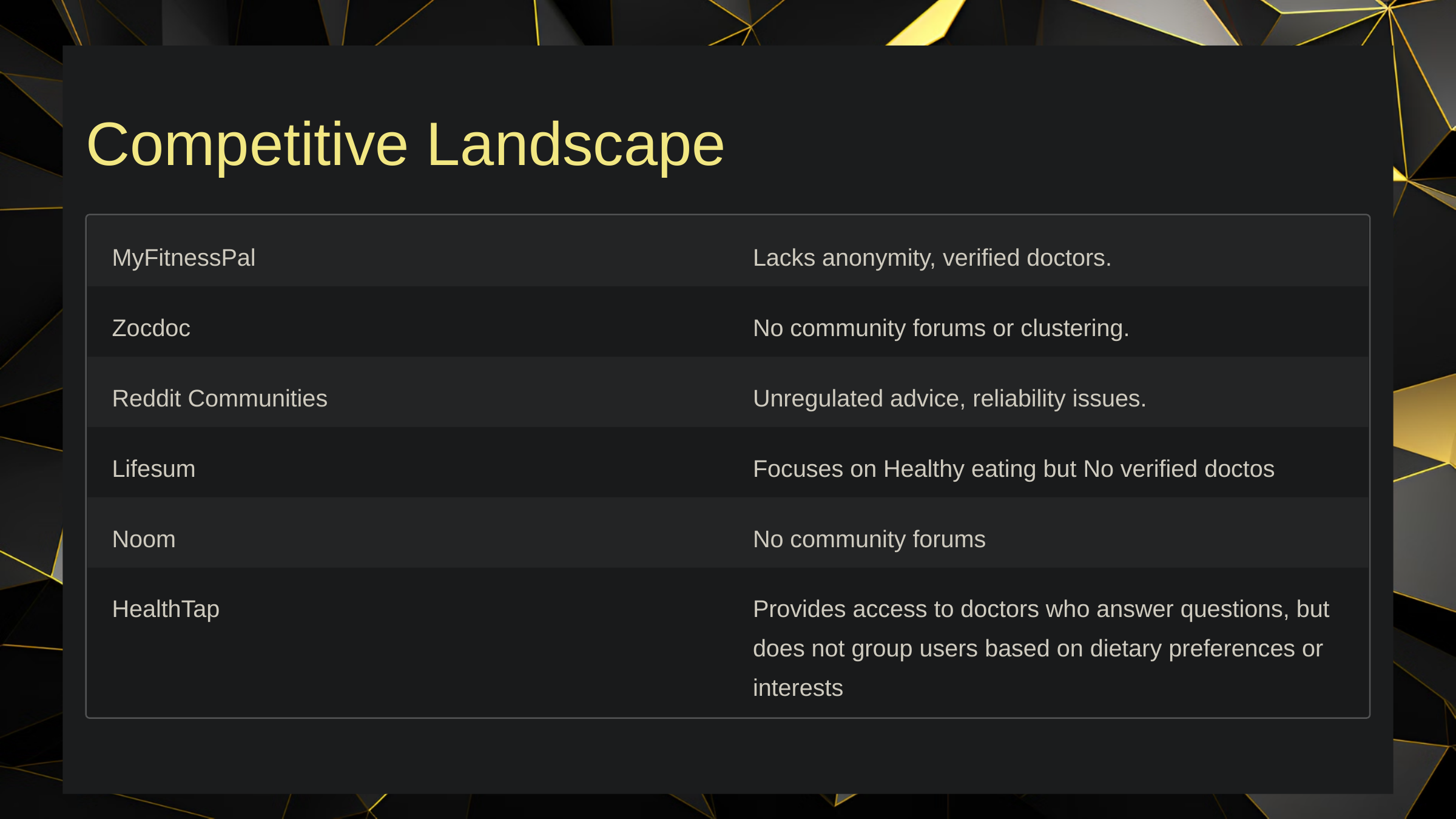

Competitive Landscape

MyFitnessPal
Lacks anonymity, verified doctors.

Zocdoc
No community forums or clustering.

Reddit Communities
Unregulated advice, reliability issues.

Lifesum
Focuses on Healthy eating but No verified doctos

Noom
No community forums

HealthTap
Provides access to doctors who answer questions, but does not group users based on dietary preferences or interests